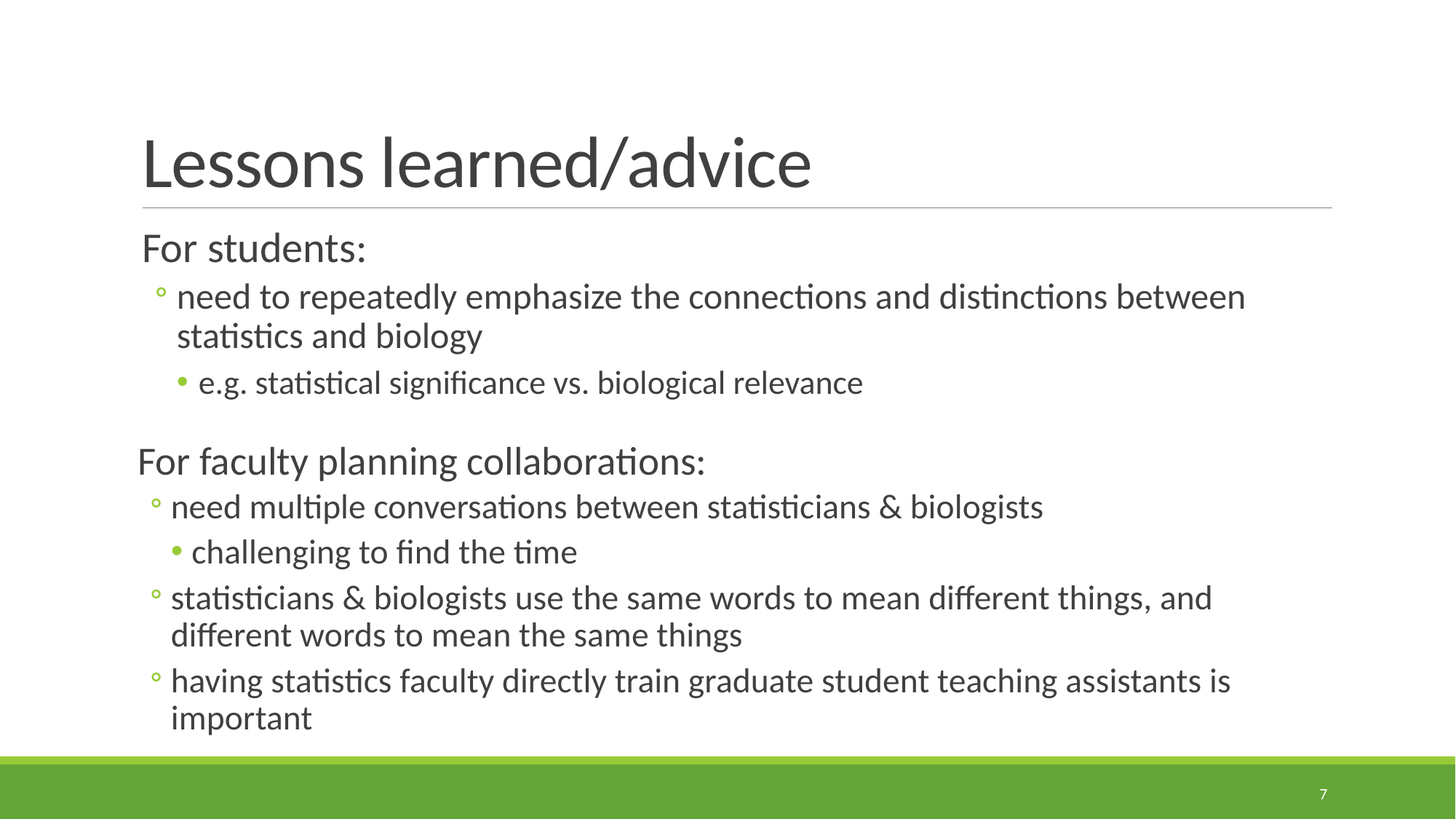

# Lessons learned/advice
For students:
need to repeatedly emphasize the connections and distinctions between statistics and biology
e.g. statistical significance vs. biological relevance

For faculty planning collaborations:
need multiple conversations between statisticians & biologists
challenging to find the time
statisticians & biologists use the same words to mean different things, and different words to mean the same things
having statistics faculty directly train graduate student teaching assistants is important

7